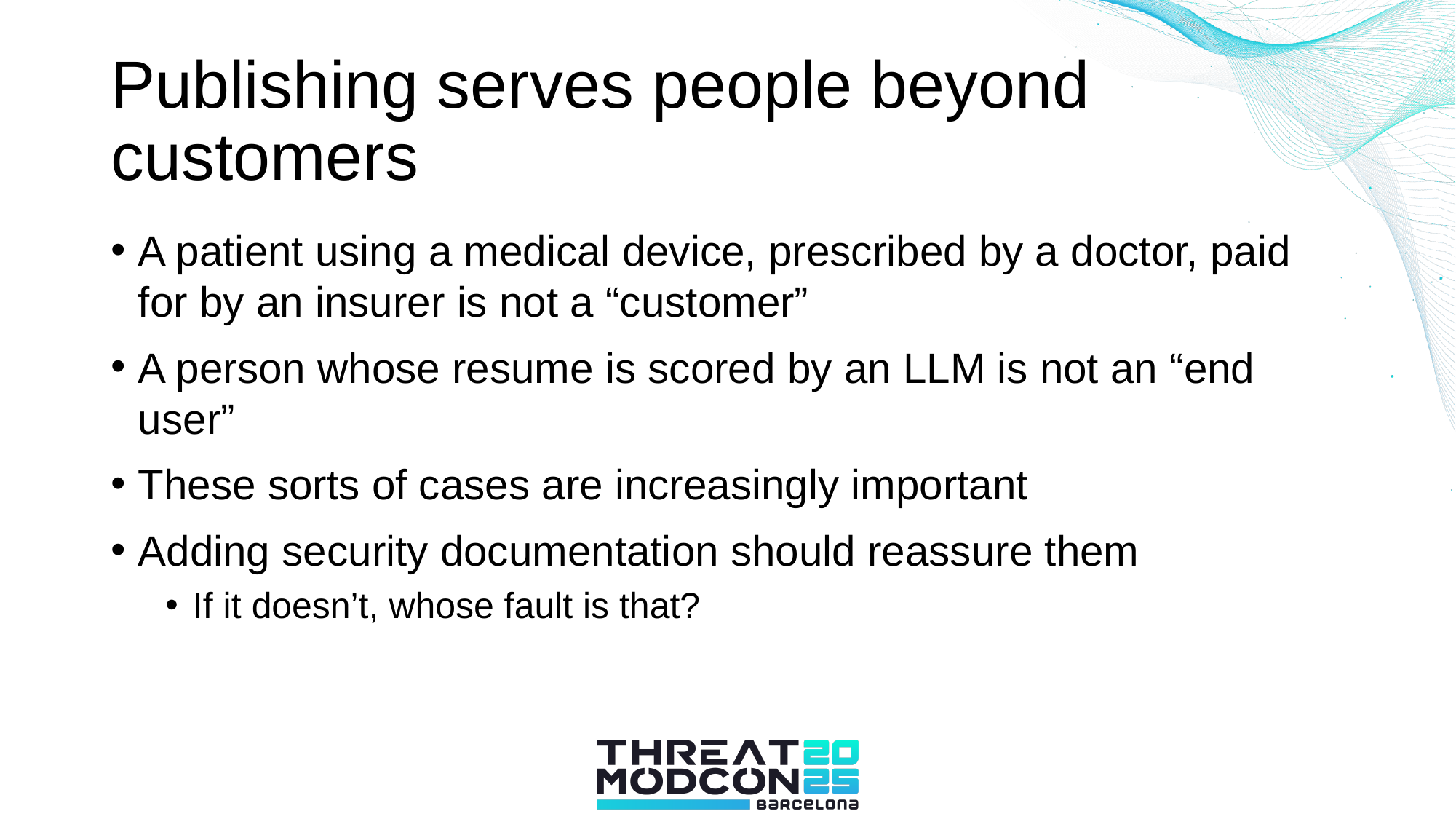

# Publishing serves people beyond customers
A patient using a medical device, prescribed by a doctor, paid for by an insurer is not a “customer”
A person whose resume is scored by an LLM is not an “end user”
These sorts of cases are increasingly important
Adding security documentation should reassure them
If it doesn’t, whose fault is that?